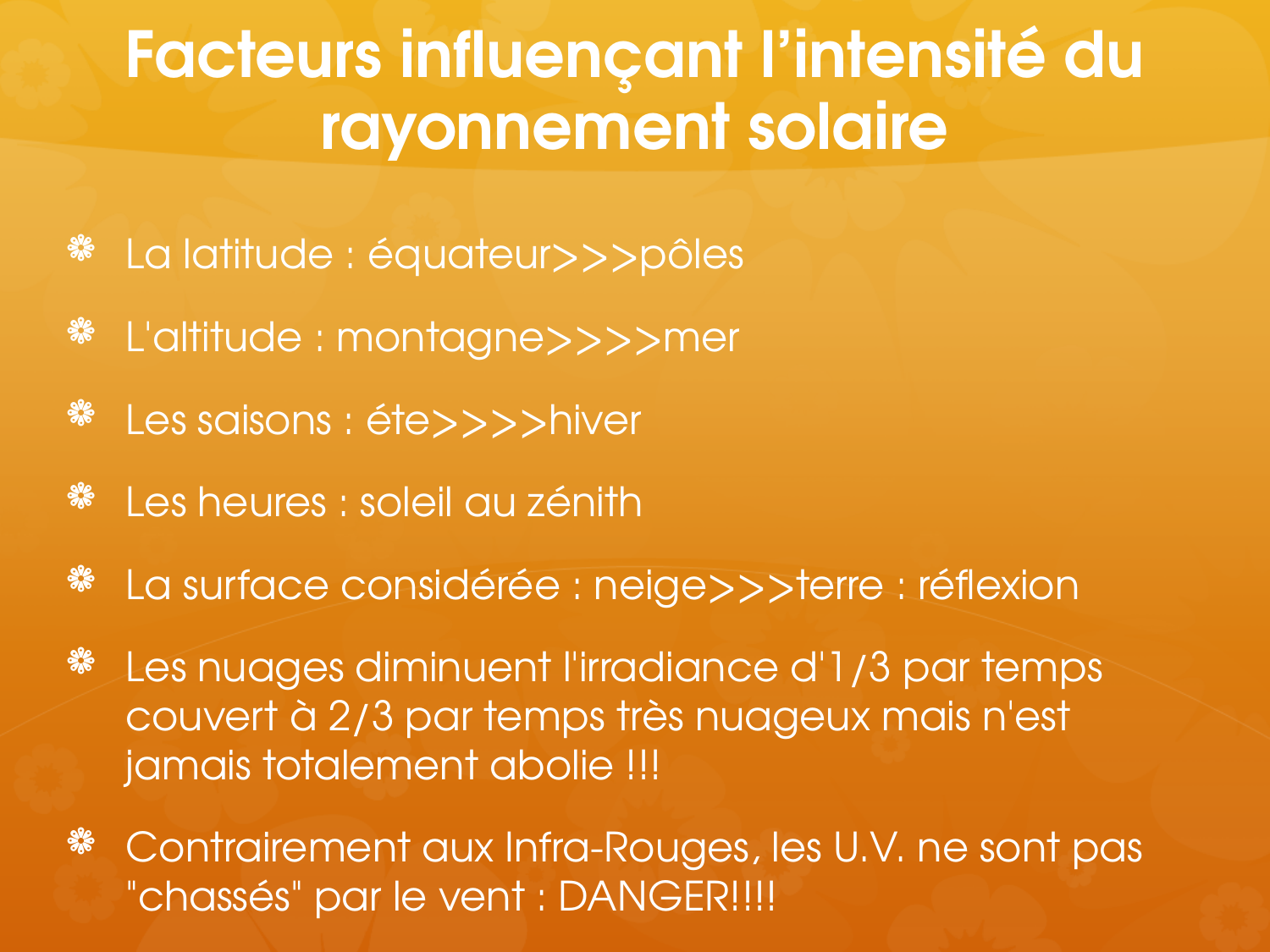

# Facteurs influençant l’intensité du rayonnement solaire
La latitude : équateur>>>pôles
L'altitude : montagne>>>>mer
Les saisons : éte>>>>hiver
Les heures : soleil au zénith
La surface considérée : neige>>>terre : réflexion
Les nuages diminuent l'irradiance d'1/3 par temps couvert à 2/3 par temps très nuageux mais n'est jamais totalement abolie !!!
Contrairement aux Infra-Rouges, les U.V. ne sont pas "chassés" par le vent : DANGER!!!!